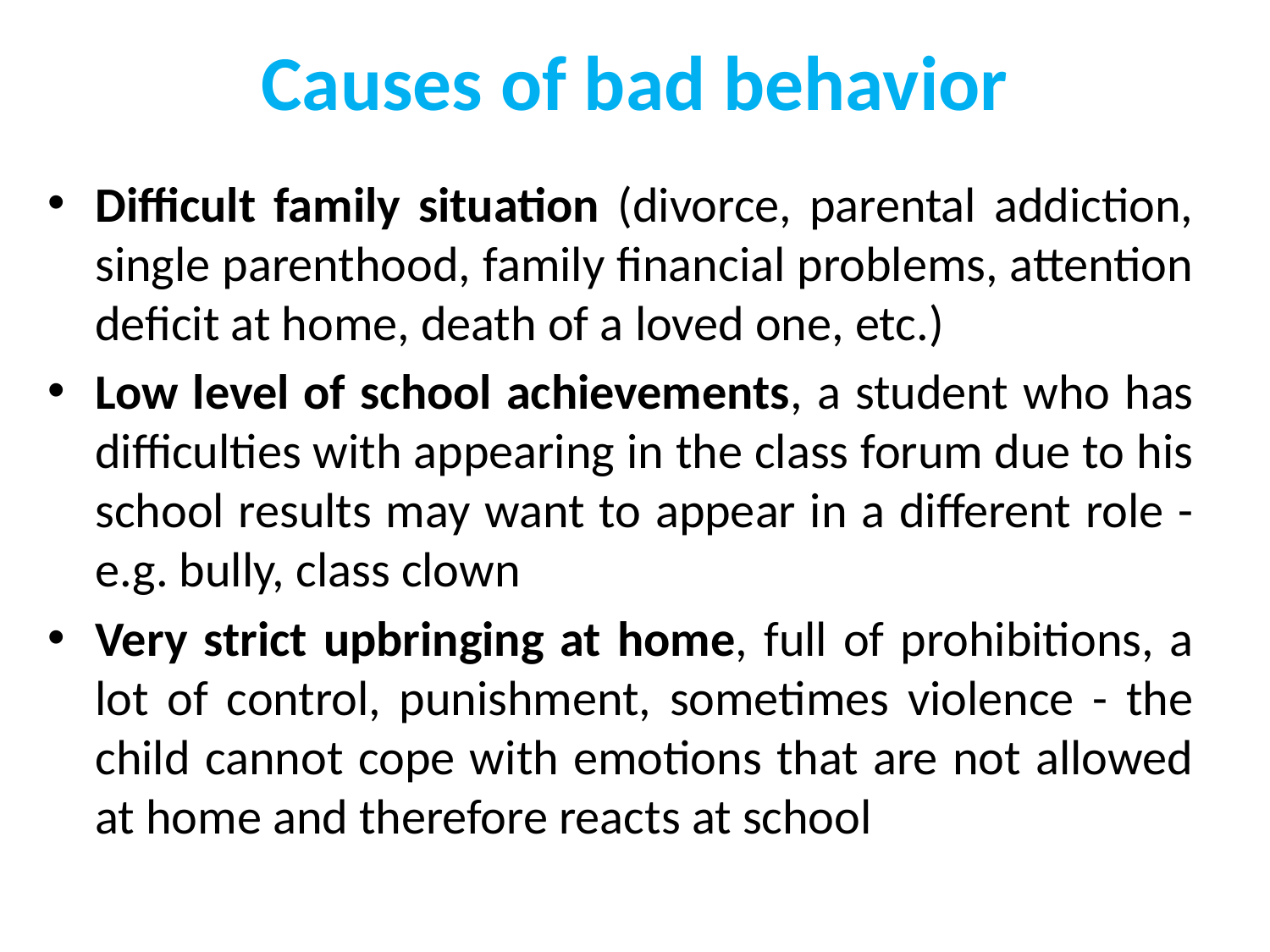

# Causes of bad behavior
Difficult family situation (divorce, parental addiction, single parenthood, family financial problems, attention deficit at home, death of a loved one, etc.)
Low level of school achievements, a student who has difficulties with appearing in the class forum due to his school results may want to appear in a different role - e.g. bully, class clown
Very strict upbringing at home, full of prohibitions, a lot of control, punishment, sometimes violence - the child cannot cope with emotions that are not allowed at home and therefore reacts at school